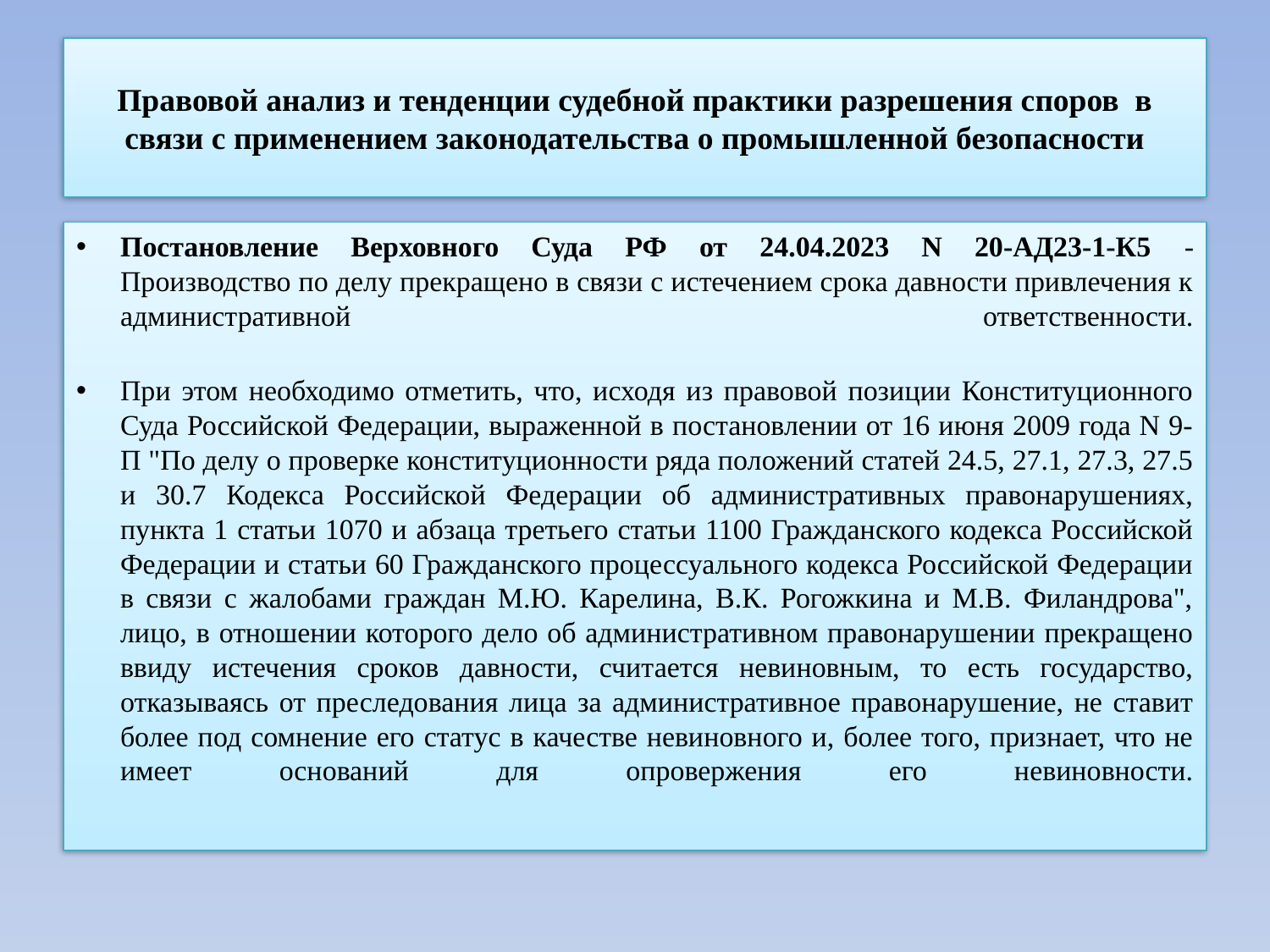

# Правовой анализ и тенденции судебной практики разрешения споров  в связи с применением законодательства о промышленной безопасности
Постановление Верховного Суда РФ от 24.04.2023 N 20-АД23-1-К5 -
Производство по делу прекращено в связи с истечением срока давности привлечения к административной ответственности.
При этом необходимо отметить, что, исходя из правовой позиции Конституционного Суда Российской Федерации, выраженной в постановлении от 16 июня 2009 года N 9-П "По делу о проверке конституционности ряда положений статей 24.5, 27.1, 27.3, 27.5 и 30.7 Кодекса Российской Федерации об административных правонарушениях, пункта 1 статьи 1070 и абзаца третьего статьи 1100 Гражданского кодекса Российской Федерации и статьи 60 Гражданского процессуального кодекса Российской Федерации в связи с жалобами граждан М.Ю. Карелина, В.К. Рогожкина и М.В. Филандрова", лицо, в отношении которого дело об административном правонарушении прекращено ввиду истечения сроков давности, считается невиновным, то есть государство, отказываясь от преследования лица за административное правонарушение, не ставит более под сомнение его статус в качестве невиновного и, более того, признает, что не имеет оснований для опровержения его невиновности.